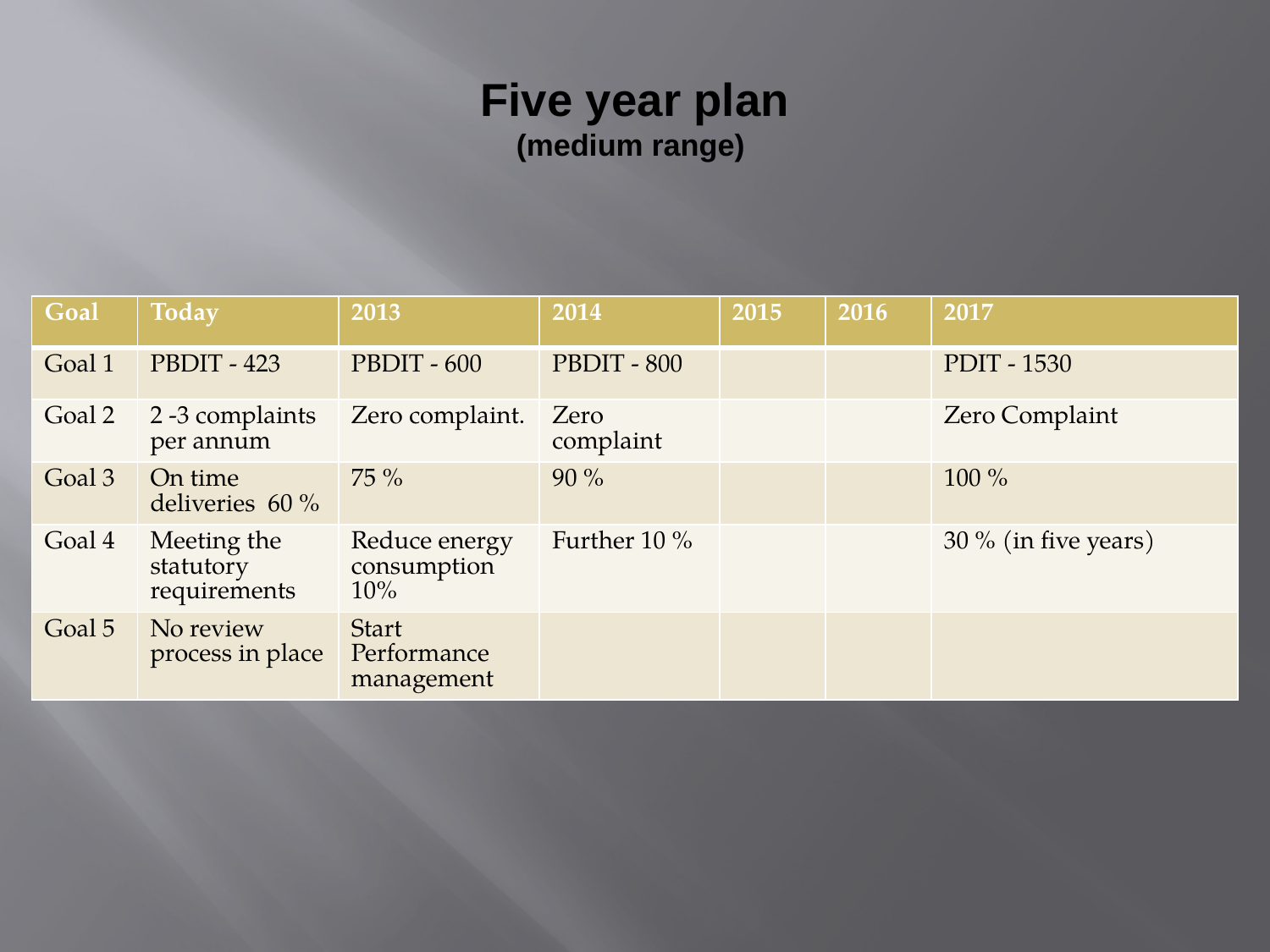

# Five year plan (medium range)
| Goal | Today | 2013 | 2014 | 2015 | 2016 | 2017 |
| --- | --- | --- | --- | --- | --- | --- |
| Goal 1 | PBDIT - 423 | PBDIT - 600 | PBDIT - 800 |  |  | PDIT - 1530 |
| Goal 2 | 2 -3 complaints per annum | Zero complaint. | Zero complaint |  |  | Zero Complaint |
| Goal 3 | On time deliveries 60 % | 75 % | 90 % |  |  | 100 % |
| Goal 4 | Meeting the statutory requirements | Reduce energy consumption 10% | Further 10 % |  |  | 30 % (in five years) |
| Goal 5 | No review process in place | Start Performance management |  |  |  |  |